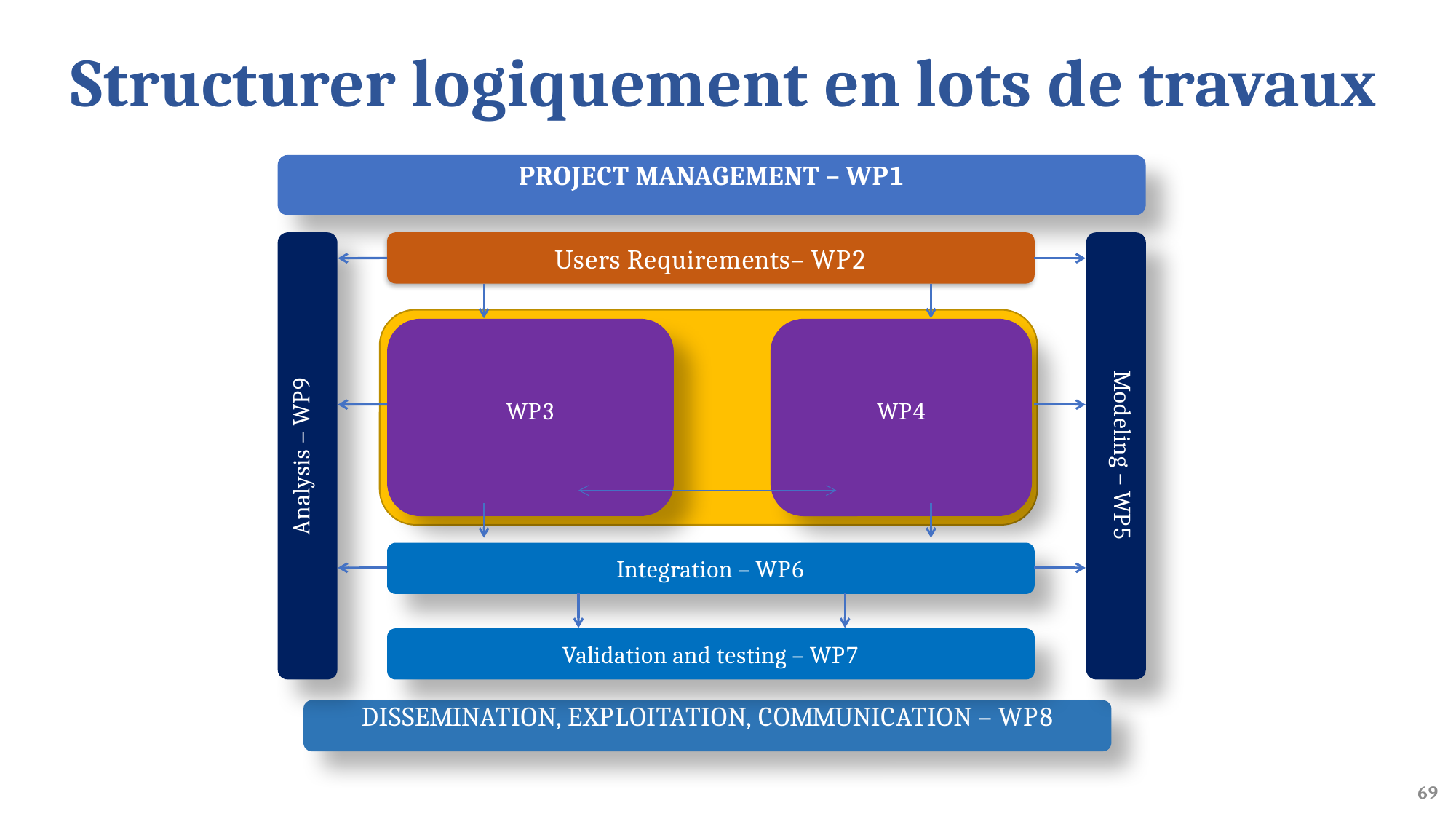

# Structurer logiquement en lots de travaux
PROJECT MANAGEMENT – WP1
Users Requirements– WP2

WP3
WP4
Analysis – WP9
Modeling – WP5
Integration – WP6
Validation and testing – WP7
DISSEMINATION, EXPLOITATION, COMMUNICATION – WP8
69